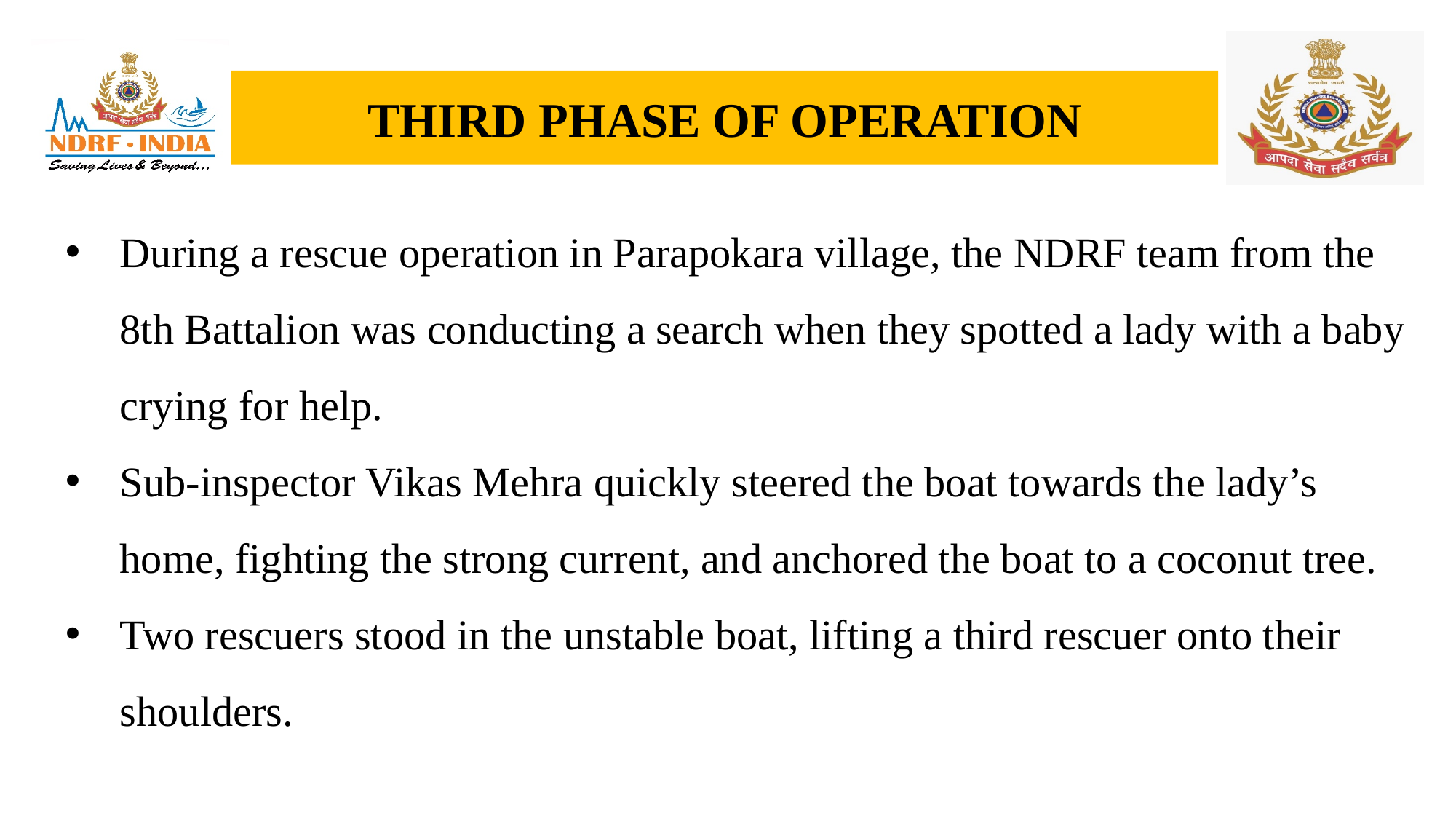

# THIRD PHASE OF OPERATION
During a rescue operation in Parapokara village, the NDRF team from the 8th Battalion was conducting a search when they spotted a lady with a baby crying for help.
Sub-inspector Vikas Mehra quickly steered the boat towards the lady’s home, fighting the strong current, and anchored the boat to a coconut tree.
Two rescuers stood in the unstable boat, lifting a third rescuer onto their shoulders.